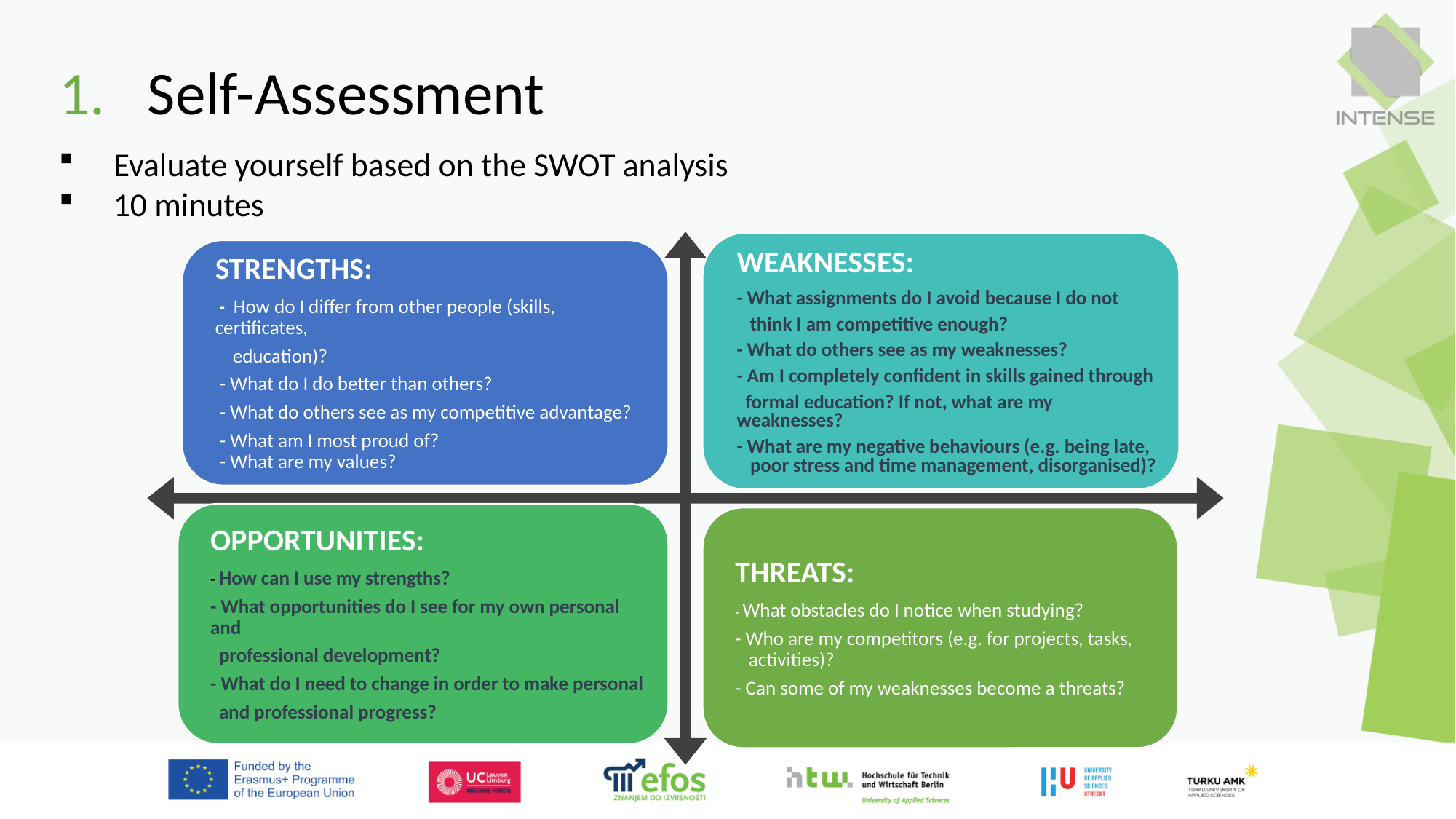

Self-Assessment
Evaluate yourself based on the SWOT analysis
10 minutes
STRENGTHS:
 -  How do I differ from other people (skills, certificates,
    education)?
 - What do I do better than others?
 - What do others see as my competitive advantage?
 - What am I most proud of?
 - What are my values?
WEAKNESSES:
- What assignments do I avoid because I do not
   think I am competitive enough?
- What do others see as my weaknesses?
- Am I completely confident in skills gained through
  formal education? If not, what are my weaknesses?
- What are my negative behaviours (e.g. being late, poor stress and time management, disorganised)?
OPPORTUNITIES:
- How can I use my strengths?
- What opportunities do I see for my own personal and
  professional development?
- What do I need to change in order to make personal
  and professional progress?
THREATS:
- What obstacles do I notice when studying?
- Who are my competitors (e.g. for projects, tasks, activities)?
- Can some of my weaknesses become a threats?